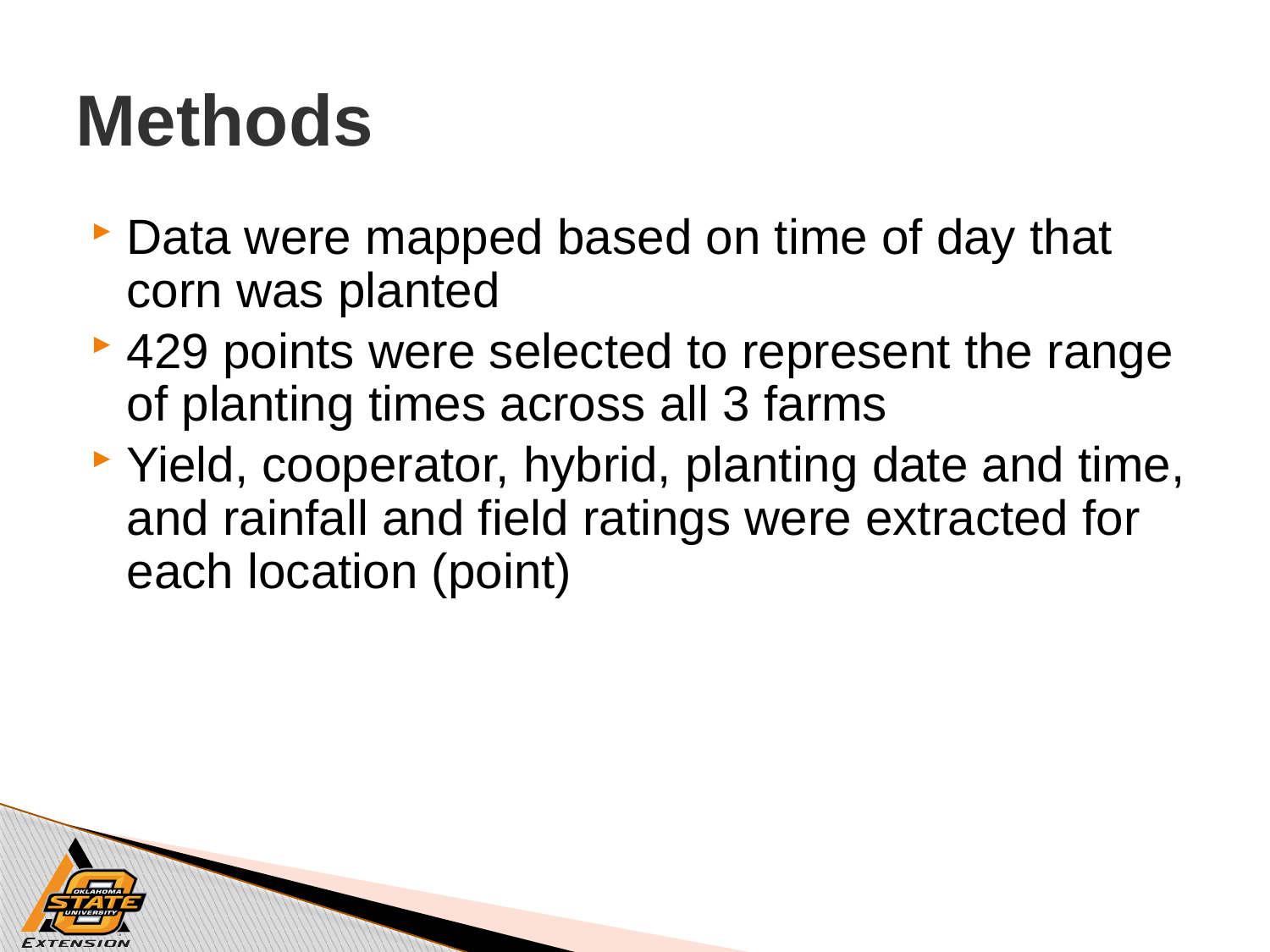

# Methods
Data were mapped based on time of day that corn was planted
429 points were selected to represent the range of planting times across all 3 farms
Yield, cooperator, hybrid, planting date and time, and rainfall and field ratings were extracted for each location (point)